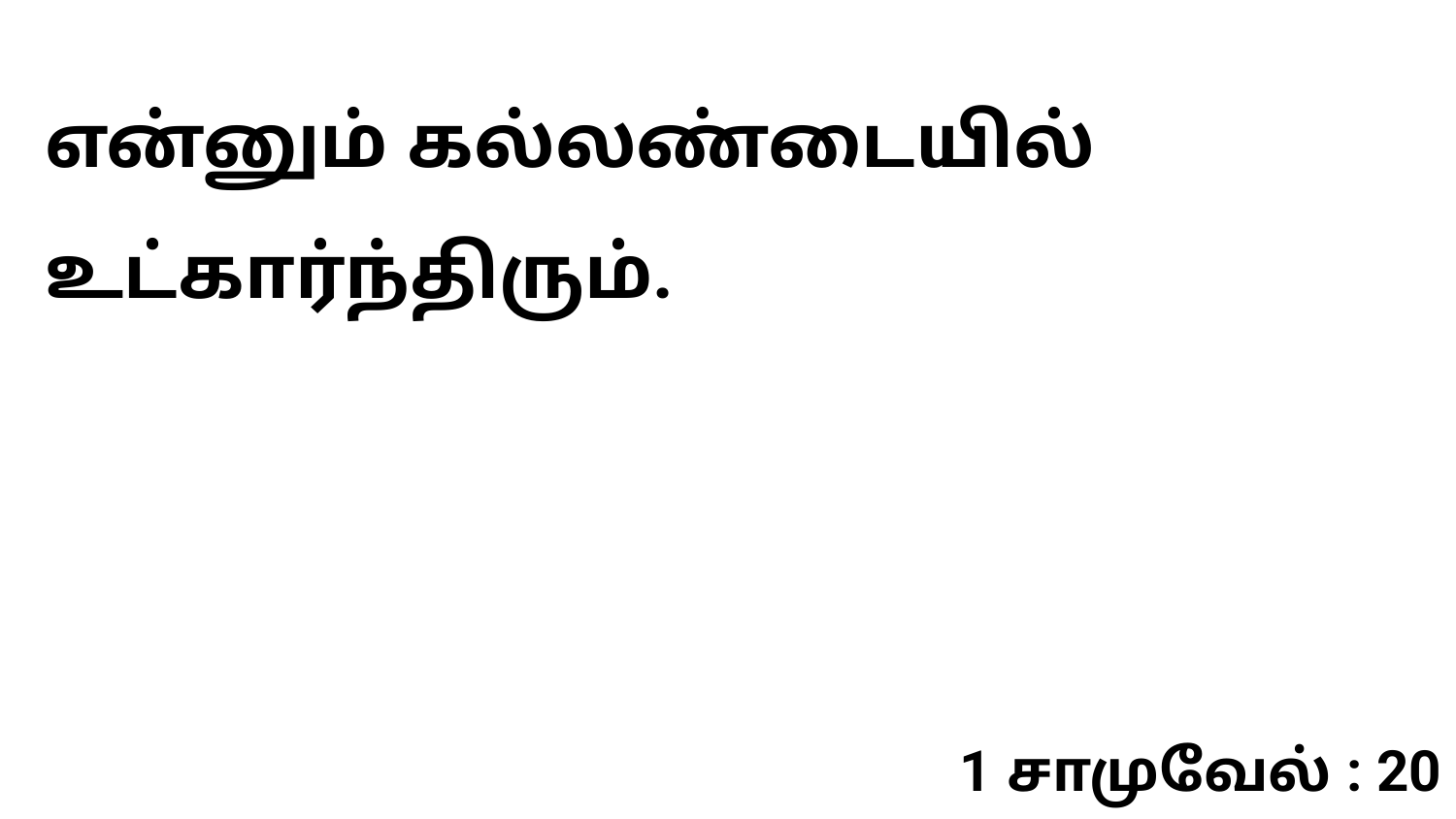

என்னும் கல்லண்டையில் உட்கார்ந்திரும்.
1 சாமுவேல் : 20